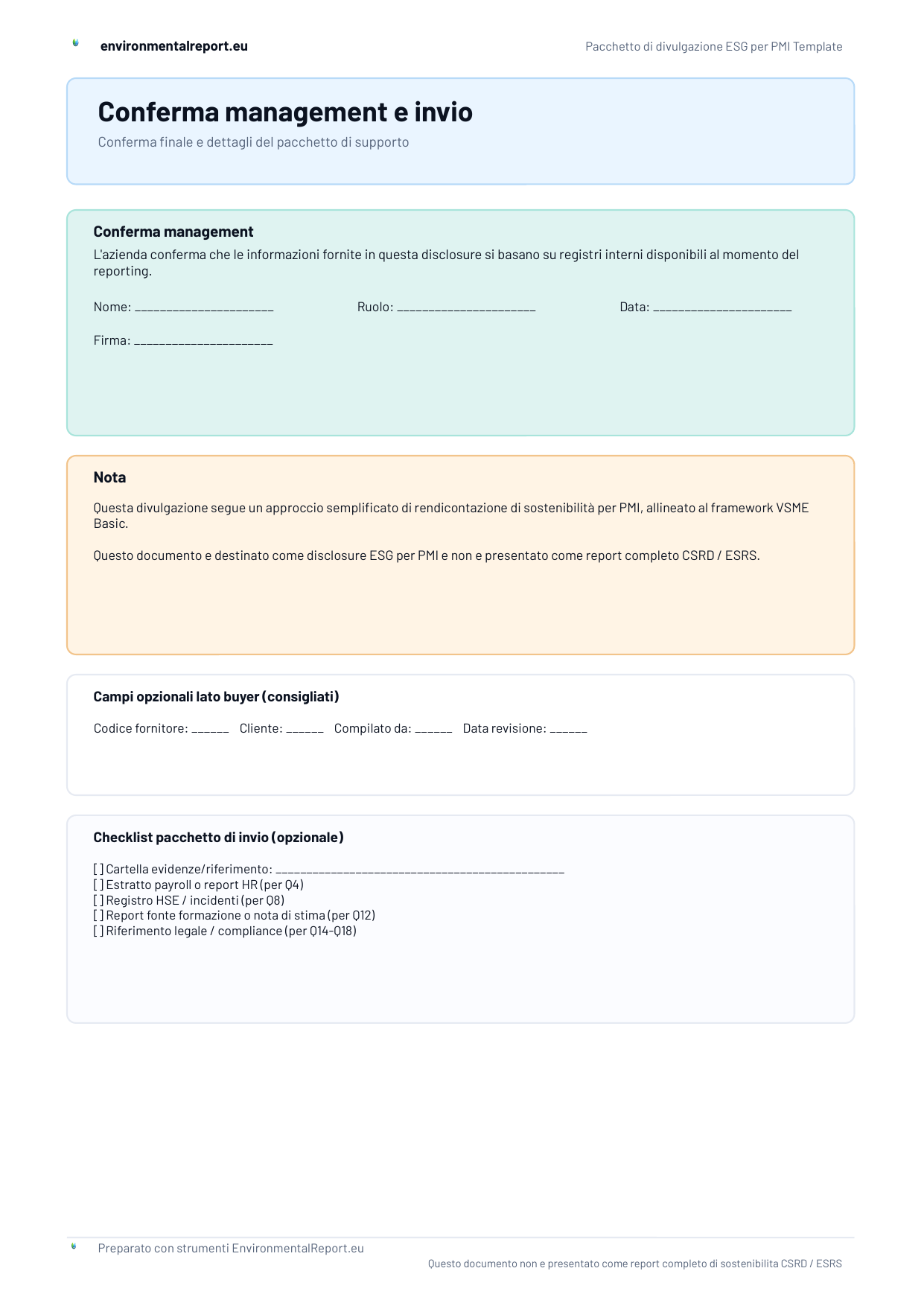

Conferma management e invio
Conferma finale e dettagli del pacchetto di supporto

Conferma management
L'azienda conferma che le informazioni fornite in questa disclosure si basano su registri interni disponibili al momento del reporting.
Nome: ______________________
Ruolo: ______________________
Data: ______________________
Firma: ______________________

Nota
Questa divulgazione segue un approccio semplificato di rendicontazione di sostenibilità per PMI, allineato al framework VSME Basic.

Questo documento e destinato come disclosure ESG per PMI e non e presentato come report completo CSRD / ESRS.

Campi opzionali lato buyer (consigliati)
Codice fornitore: ______    Cliente: ______    Compilato da: ______    Data revisione: ______

Checklist pacchetto di invio (opzionale)
[] Cartella evidenze/riferimento: _______________________________________________
[] Estratto payroll o report HR (per Q4)
[] Registro HSE / incidenti (per Q8)
[] Report fonte formazione o nota di stima (per Q12)
[] Riferimento legale / compliance (per Q14-Q18)